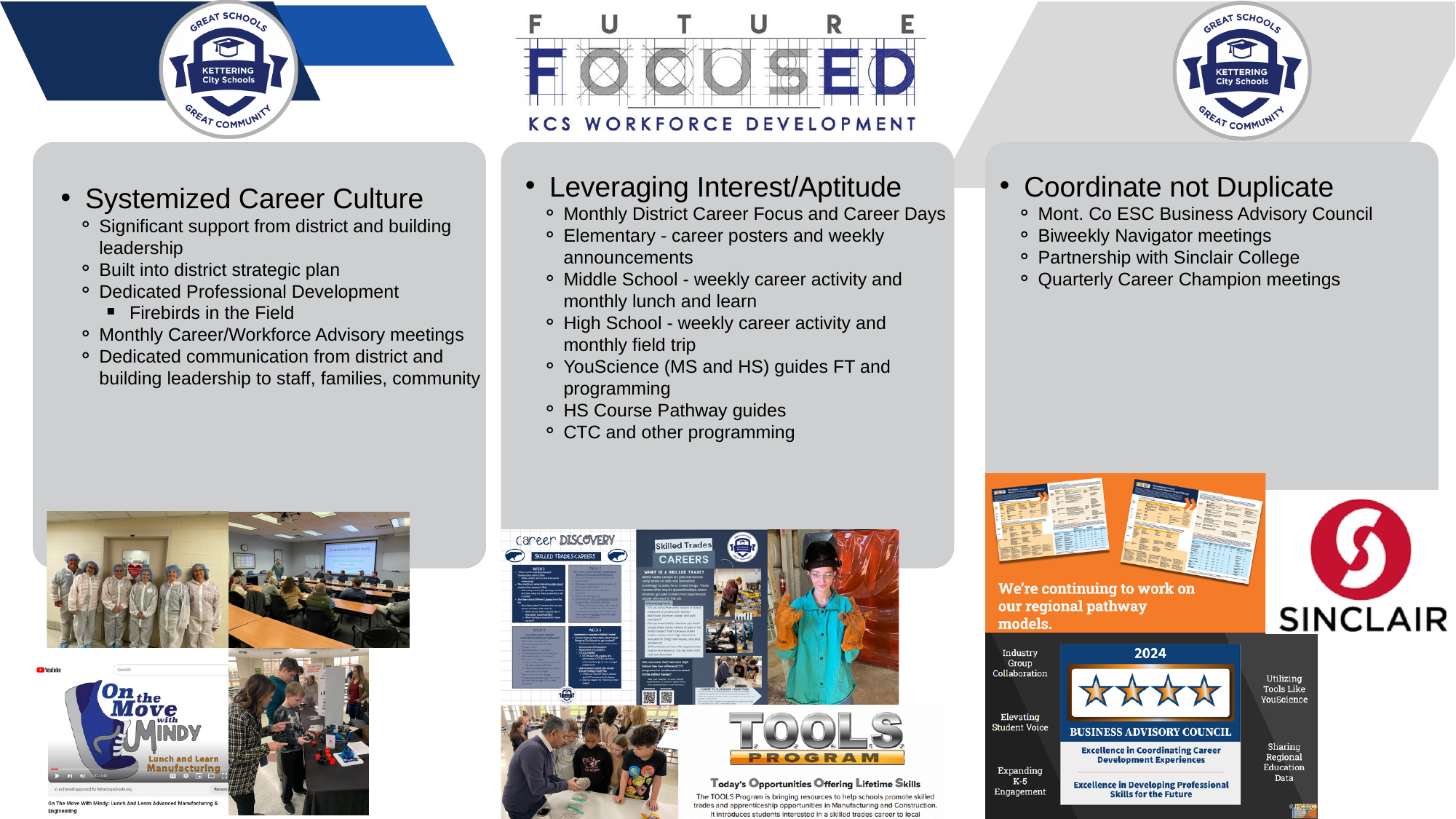

Leveraging Interest/Aptitude
Monthly District Career Focus and Career Days
Elementary - career posters and weekly announcements
Middle School - weekly career activity and monthly lunch and learn
High School - weekly career activity and monthly field trip
YouScience (MS and HS) guides FT and programming
HS Course Pathway guides
CTC and other programming

Coordinate not Duplicate
Mont. Co ESC Business Advisory Council
Biweekly Navigator meetings
Partnership with Sinclair College
Quarterly Career Champion meetings

Systemized Career Culture
Significant support from district and building leadership
Built into district strategic plan
Dedicated Professional Development
Firebirds in the Field
Monthly Career/Workforce Advisory meetings
Dedicated communication from district and building leadership to staff, families, community